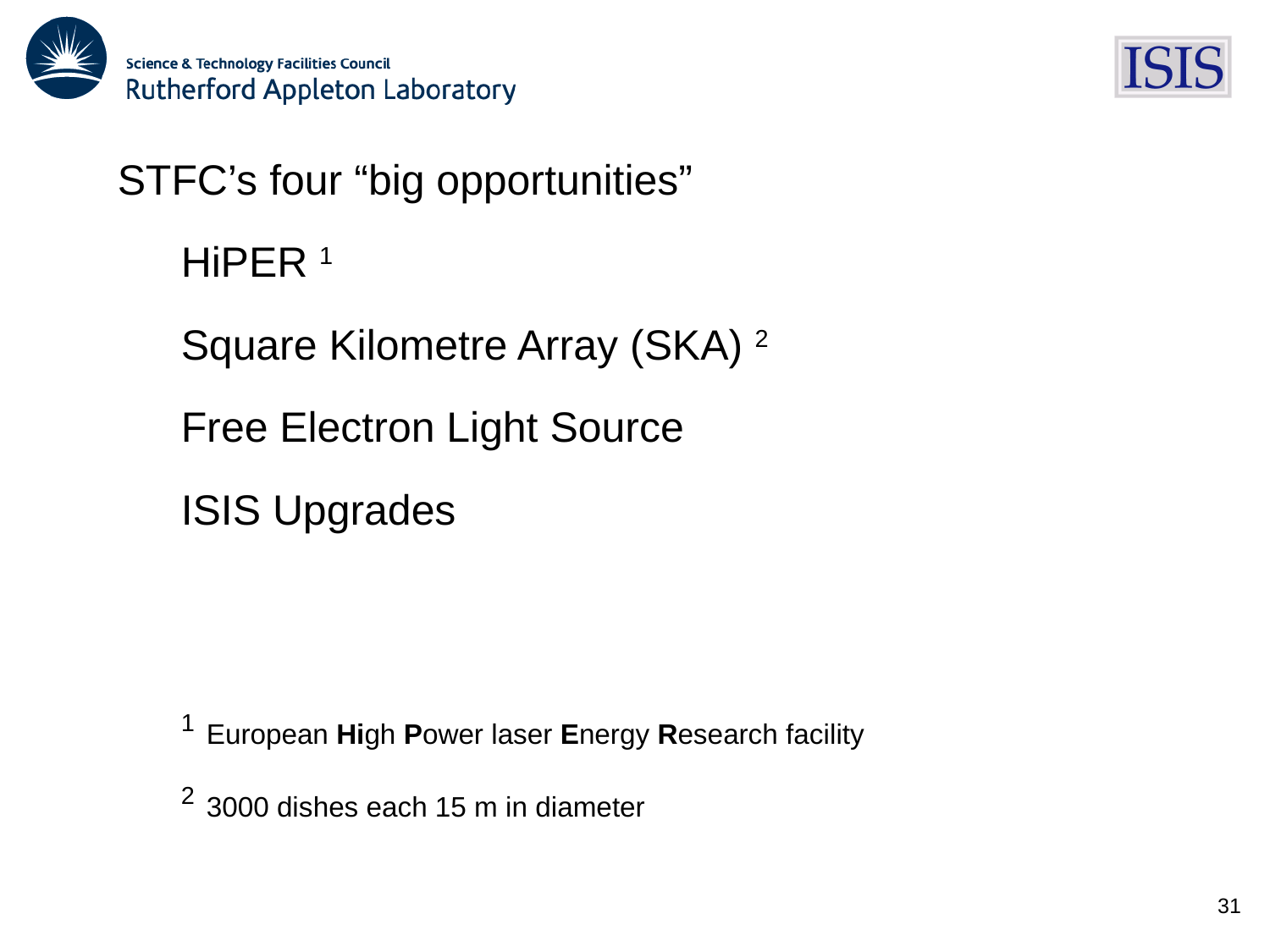

STFC’s four “big opportunities”
HiPER 1
Square Kilometre Array (SKA) 2
Free Electron Light Source
ISIS Upgrades
1 European High Power laser Energy Research facility
2 3000 dishes each 15 m in diameter